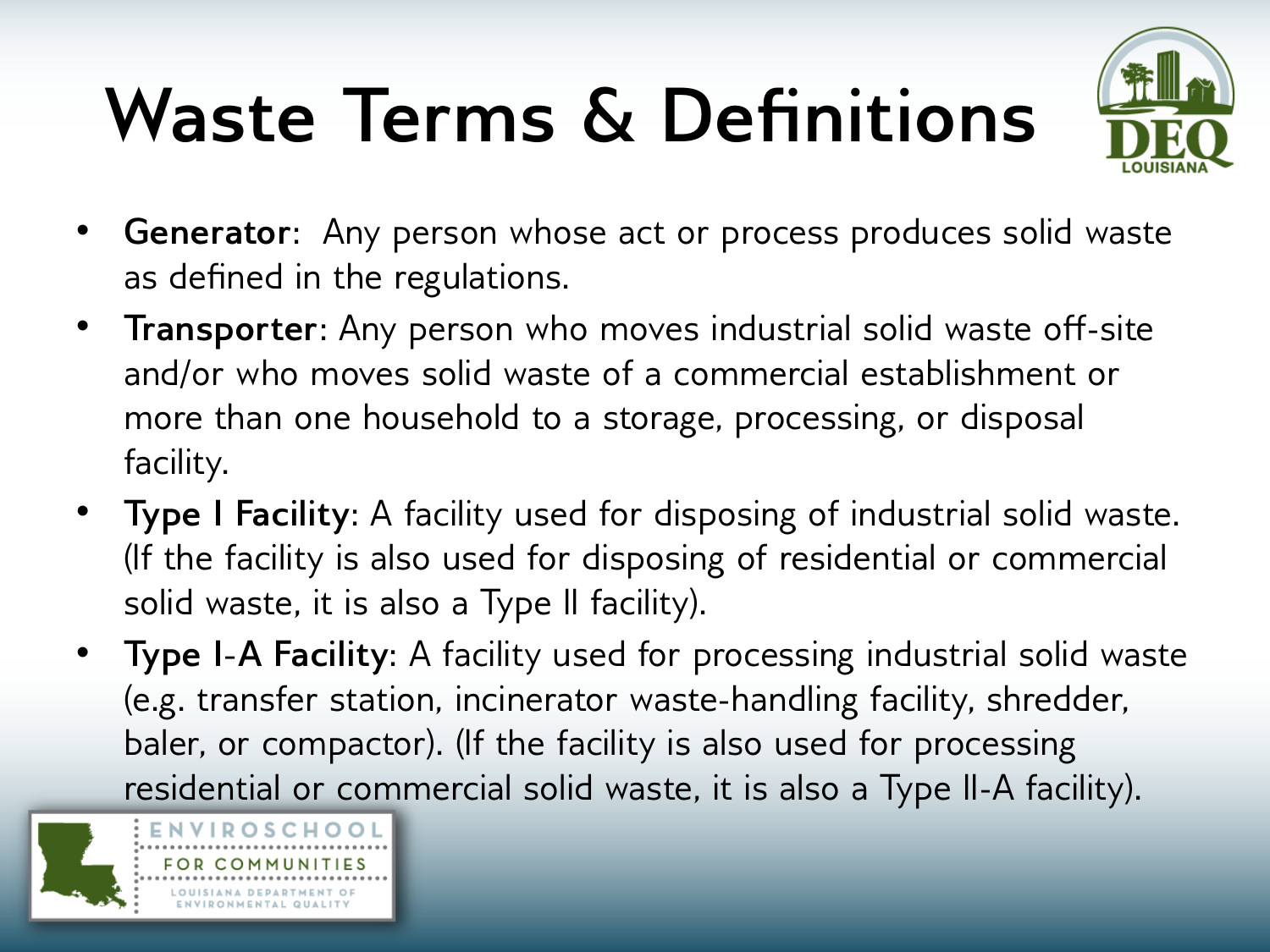

# Waste Terms & Definitions
Generator:  Any person whose act or process produces solid waste as defined in the regulations.
Transporter: Any person who moves industrial solid waste off-site and/or who moves solid waste of a commercial establishment or more than one household to a storage, processing, or disposal facility.
Type I Facility: A facility used for disposing of industrial solid waste. (If the facility is also used for disposing of residential or commercial solid waste, it is also a Type II facility).
Type I-A Facility: A facility used for processing industrial solid waste (e.g. transfer station, incinerator waste-handling facility, shredder, baler, or compactor). (If the facility is also used for processing residential or commercial solid waste, it is also a Type II-A facility).